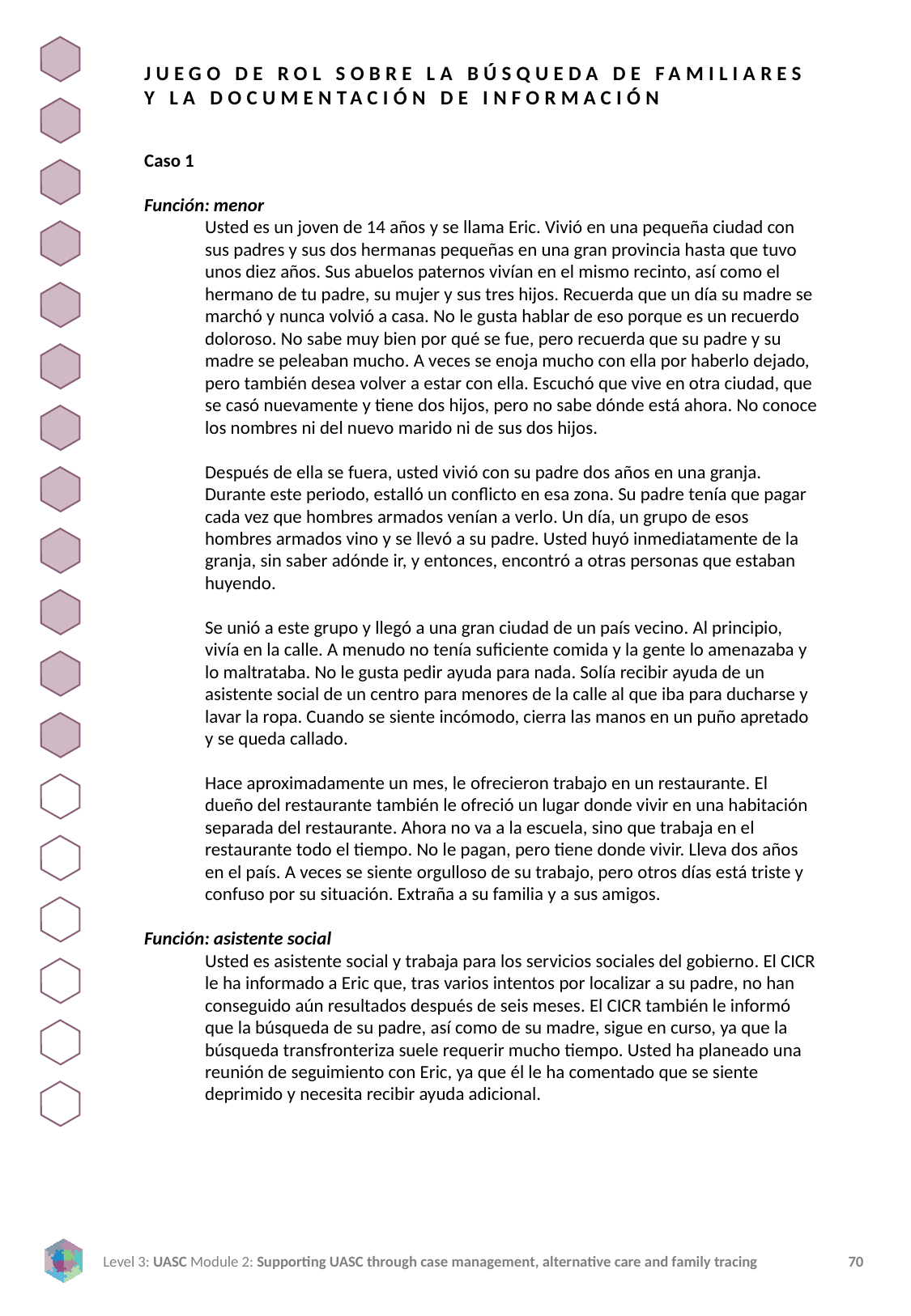

JUEGO DE ROL SOBRE LA BÚSQUEDA DE FAMILIARES Y LA DOCUMENTACIÓN DE INFORMACIÓN

Caso 1

Función: menor
Usted es un joven de 14 años y se llama Eric. Vivió en una pequeña ciudad con sus padres y sus dos hermanas pequeñas en una gran provincia hasta que tuvo unos diez años. Sus abuelos paternos vivían en el mismo recinto, así como el hermano de tu padre, su mujer y sus tres hijos. Recuerda que un día su madre se marchó y nunca volvió a casa. No le gusta hablar de eso porque es un recuerdo doloroso. No sabe muy bien por qué se fue, pero recuerda que su padre y su madre se peleaban mucho. A veces se enoja mucho con ella por haberlo dejado, pero también desea volver a estar con ella. Escuchó que vive en otra ciudad, que se casó nuevamente y tiene dos hijos, pero no sabe dónde está ahora. No conoce los nombres ni del nuevo marido ni de sus dos hijos.

Después de ella se fuera, usted vivió con su padre dos años en una granja. Durante este periodo, estalló un conflicto en esa zona. Su padre tenía que pagar cada vez que hombres armados venían a verlo. Un día, un grupo de esos hombres armados vino y se llevó a su padre. Usted huyó inmediatamente de la granja, sin saber adónde ir, y entonces, encontró a otras personas que estaban huyendo.

Se unió a este grupo y llegó a una gran ciudad de un país vecino. Al principio, vivía en la calle. A menudo no tenía suficiente comida y la gente lo amenazaba y lo maltrataba. No le gusta pedir ayuda para nada. Solía recibir ayuda de un asistente social de un centro para menores de la calle al que iba para ducharse y lavar la ropa. Cuando se siente incómodo, cierra las manos en un puño apretado y se queda callado.

Hace aproximadamente un mes, le ofrecieron trabajo en un restaurante. El dueño del restaurante también le ofreció un lugar donde vivir en una habitación separada del restaurante. Ahora no va a la escuela, sino que trabaja en el restaurante todo el tiempo. No le pagan, pero tiene donde vivir. Lleva dos años en el país. A veces se siente orgulloso de su trabajo, pero otros días está triste y confuso por su situación. Extraña a su familia y a sus amigos.

Función: asistente social
Usted es asistente social y trabaja para los servicios sociales del gobierno. El CICR le ha informado a Eric que, tras varios intentos por localizar a su padre, no han conseguido aún resultados después de seis meses. El CICR también le informó que la búsqueda de su padre, así como de su madre, sigue en curso, ya que la búsqueda transfronteriza suele requerir mucho tiempo. Usted ha planeado una reunión de seguimiento con Eric, ya que él le ha comentado que se siente deprimido y necesita recibir ayuda adicional.